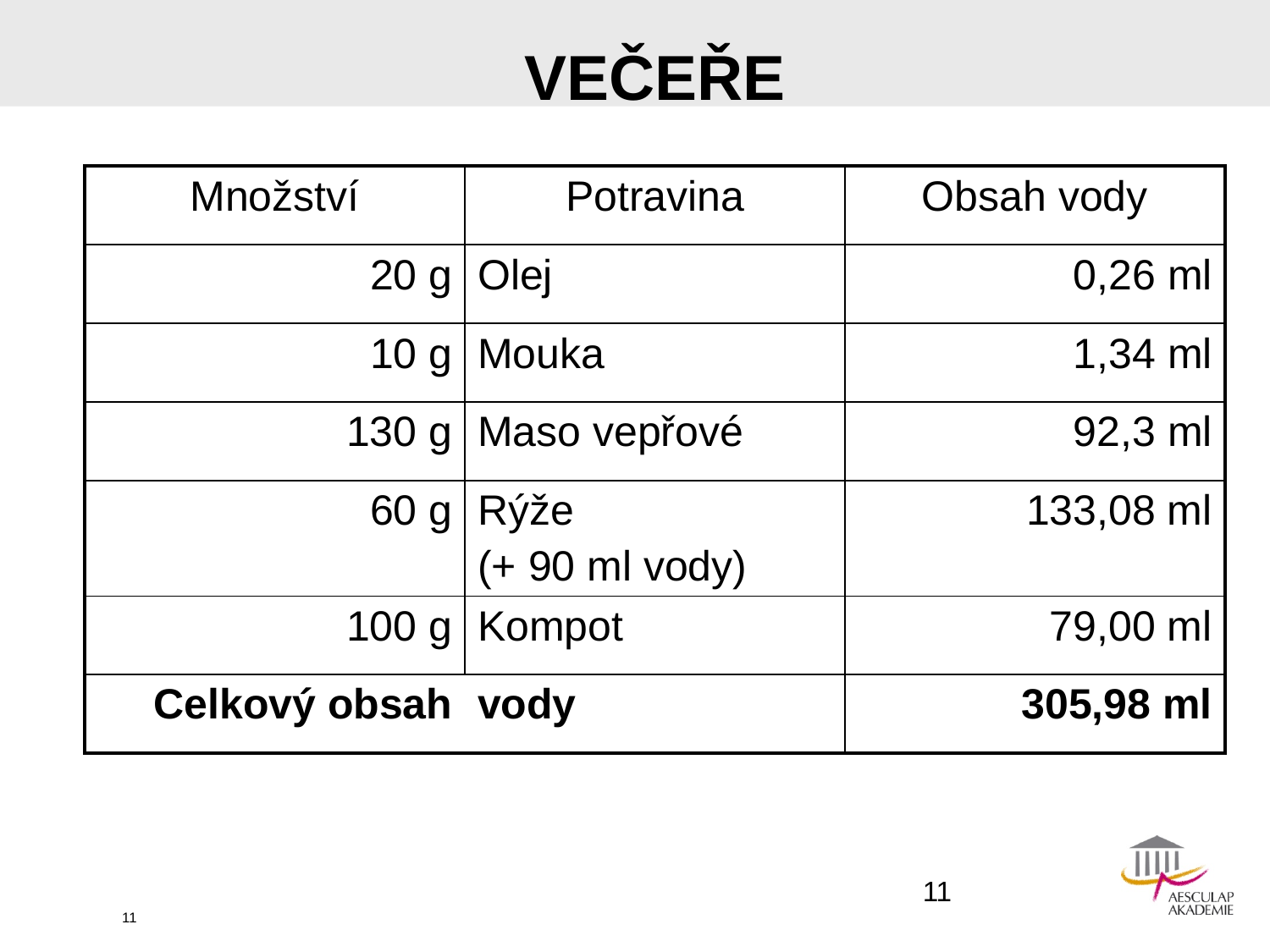

# VEČEŘE
| Množství | Potravina | Obsah vody |
| --- | --- | --- |
| 20 g | Olej | 0,26 ml |
| 10 g | Mouka | 1,34 ml |
| 130 g | Maso vepřové | 92,3 ml |
| 60 g | Rýže (+ 90 ml vody) | 133,08 ml |
| 100 g | Kompot | 79,00 ml |
| Celkový obsah | vody | 305,98 ml |
11
11